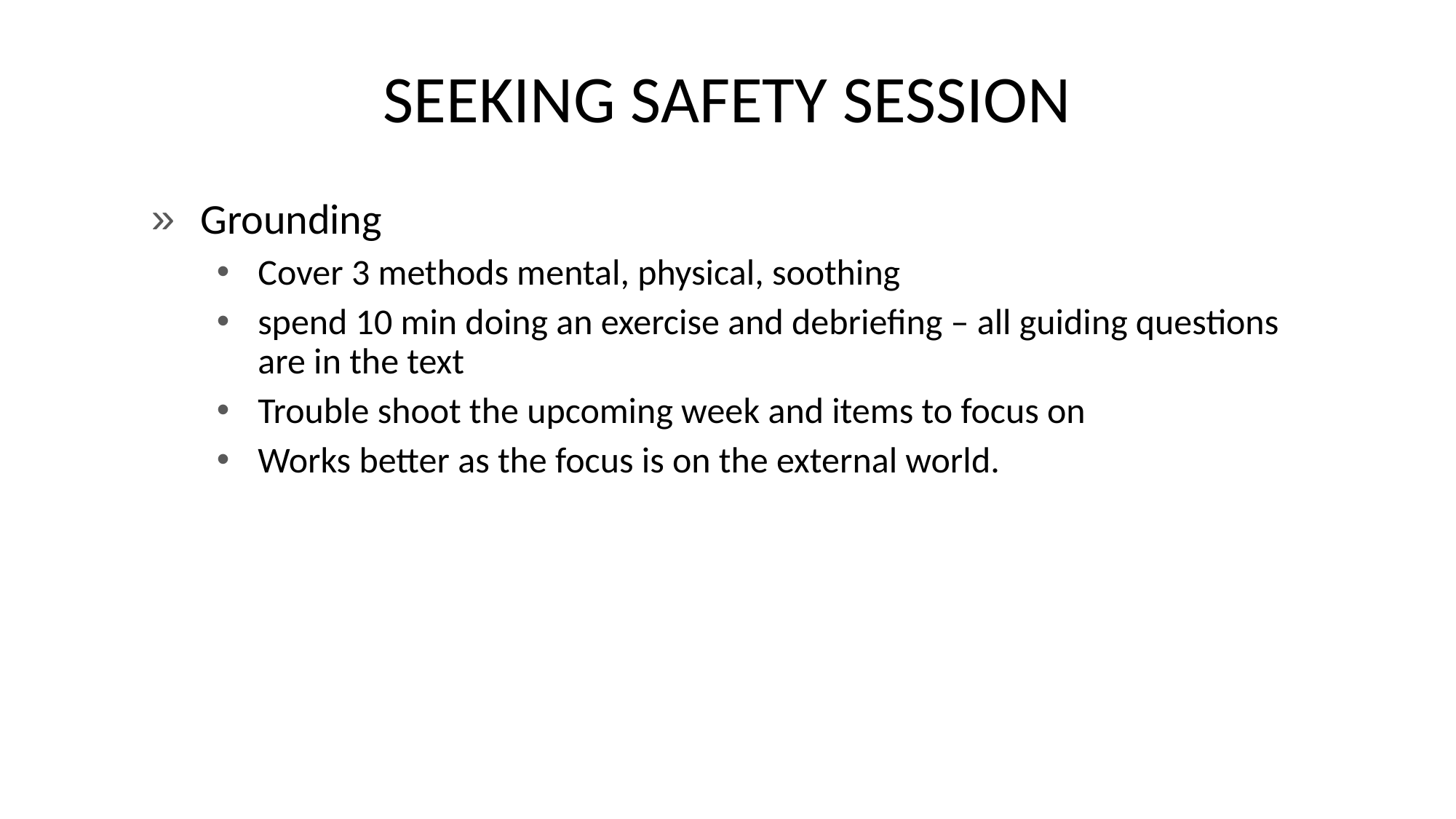

# SEEKING SAFETY SESSION
Grounding
Cover 3 methods mental, physical, soothing
spend 10 min doing an exercise and debriefing – all guiding questions are in the text
Trouble shoot the upcoming week and items to focus on
Works better as the focus is on the external world.